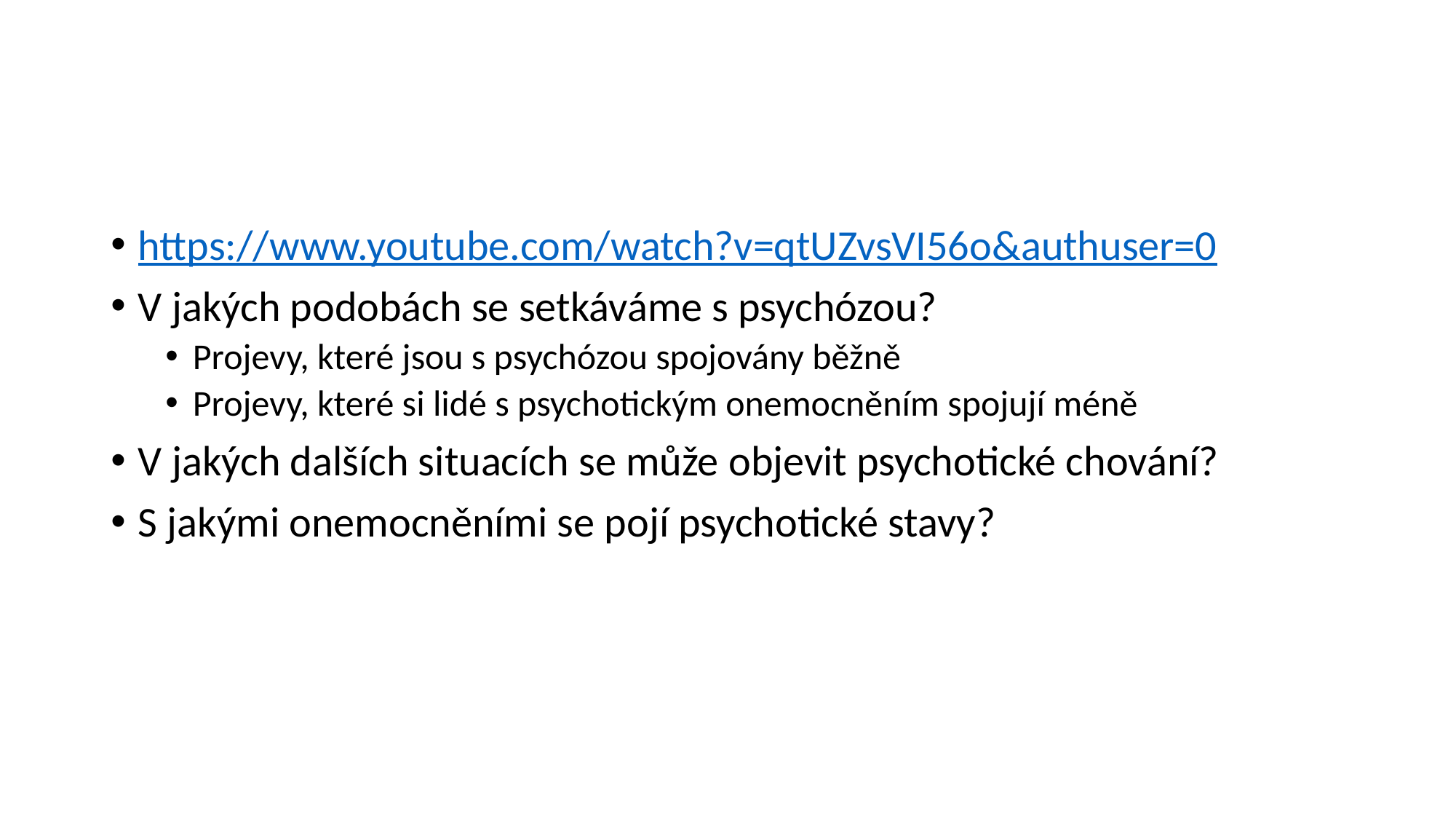

#
https://www.youtube.com/watch?v=qtUZvsVI56o&authuser=0
V jakých podobách se setkáváme s psychózou?
Projevy, které jsou s psychózou spojovány běžně
Projevy, které si lidé s psychotickým onemocněním spojují méně
V jakých dalších situacích se může objevit psychotické chování?
S jakými onemocněními se pojí psychotické stavy?